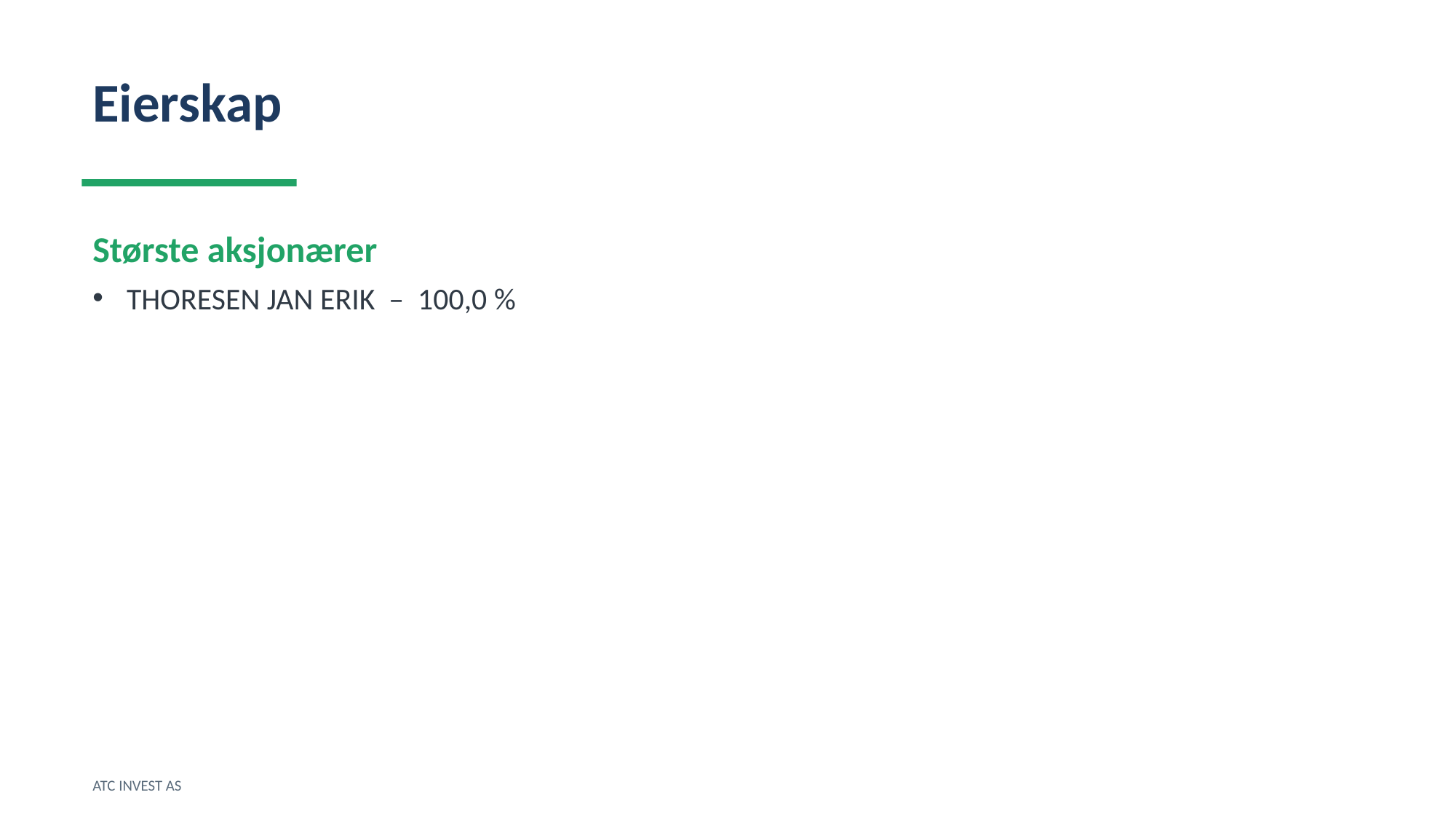

Eierskap

Største aksjonærer
THORESEN JAN ERIK  –  100,0 %
ATC INVEST AS